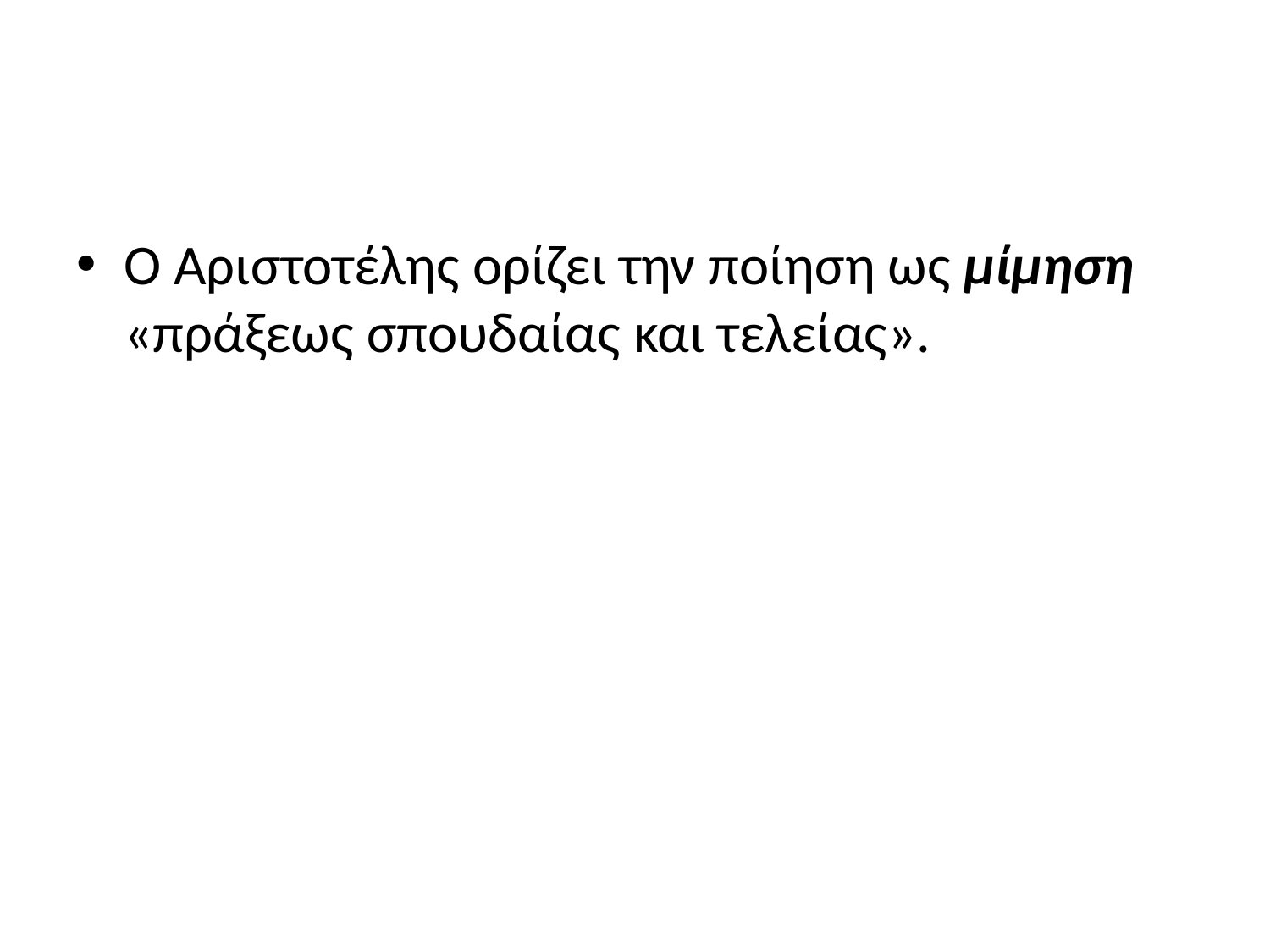

#
Ο Αριστοτέλης ορίζει την ποίηση ως μίμηση «πράξεως σπουδαίας και τελείας».